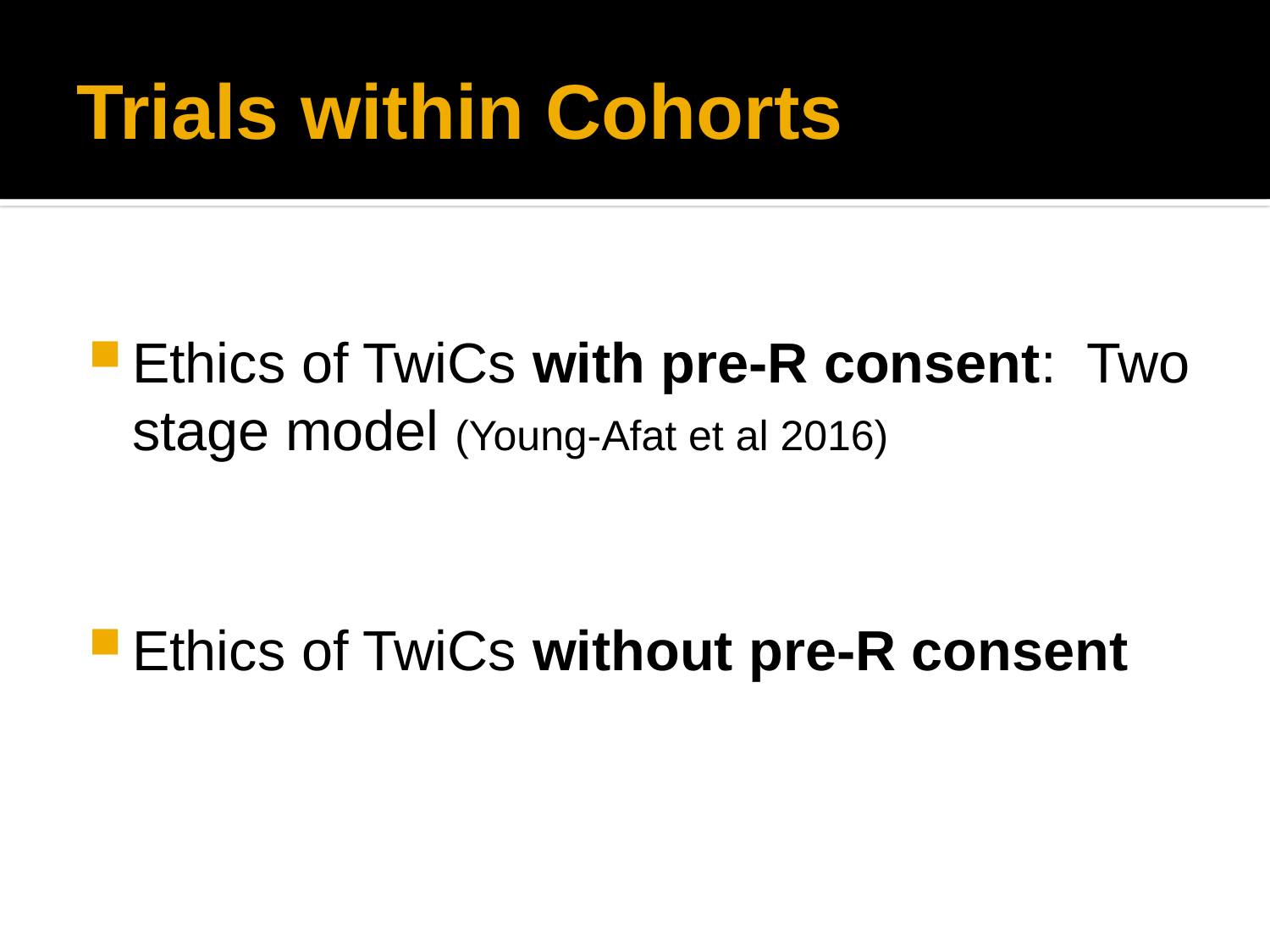

# Trials within Cohorts

Ethics of TwiCs with pre-R consent:  Two stage model (Young-Afat et al 2016)

Ethics of TwiCs without pre-R consent